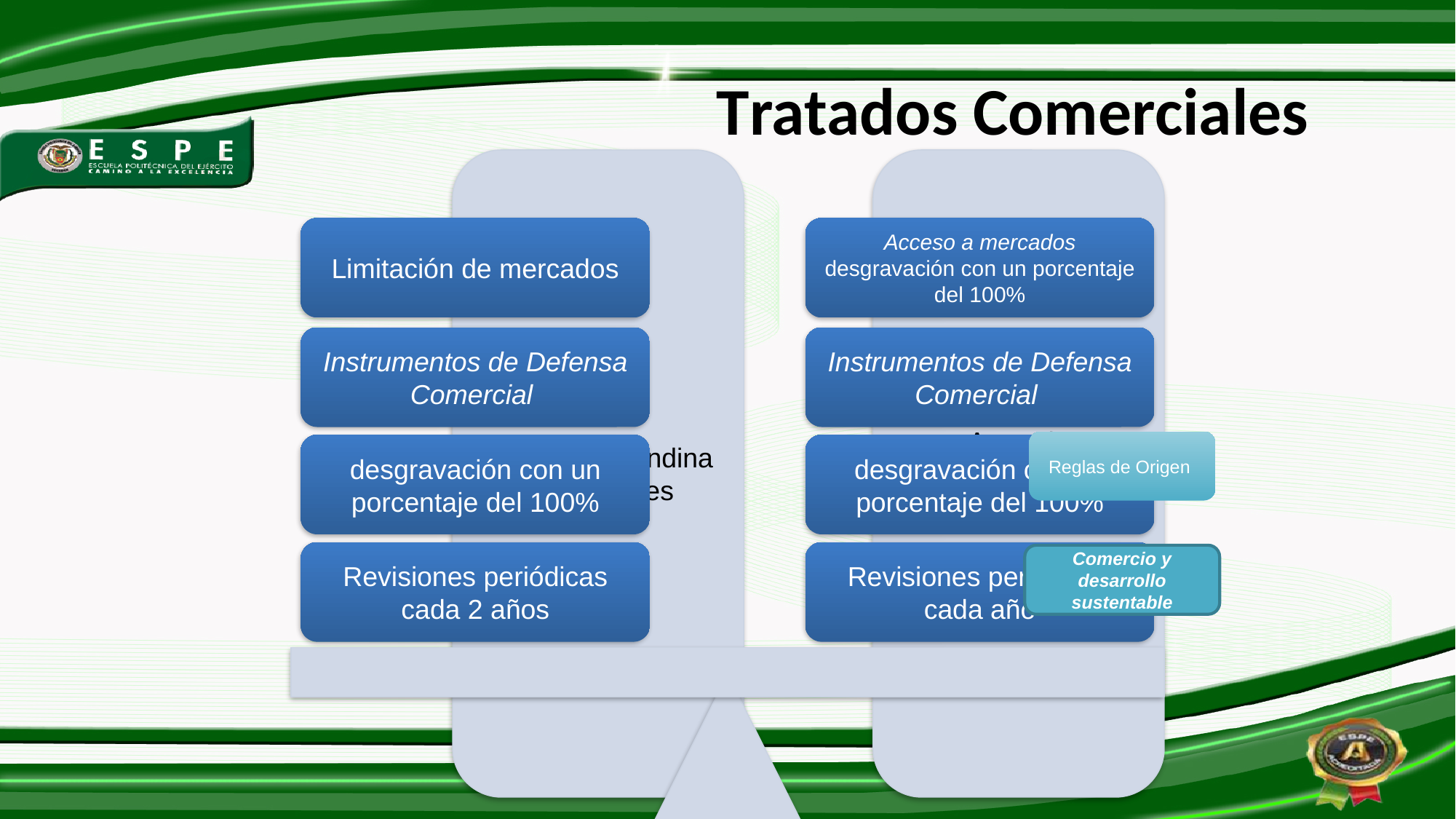

# Tratados Comerciales
desgravación con un porcentaje del 100%
Limitación de mercados
desgravación con un porcentaje del 100%
Acceso a mercados desgravación con un porcentaje del 100%
Instrumentos de Defensa Comercial
Instrumentos de Defensa Comercial
Revisiones periódicas cada 2 años
Reglas de Origen
Comercio y desarrollo sustentable